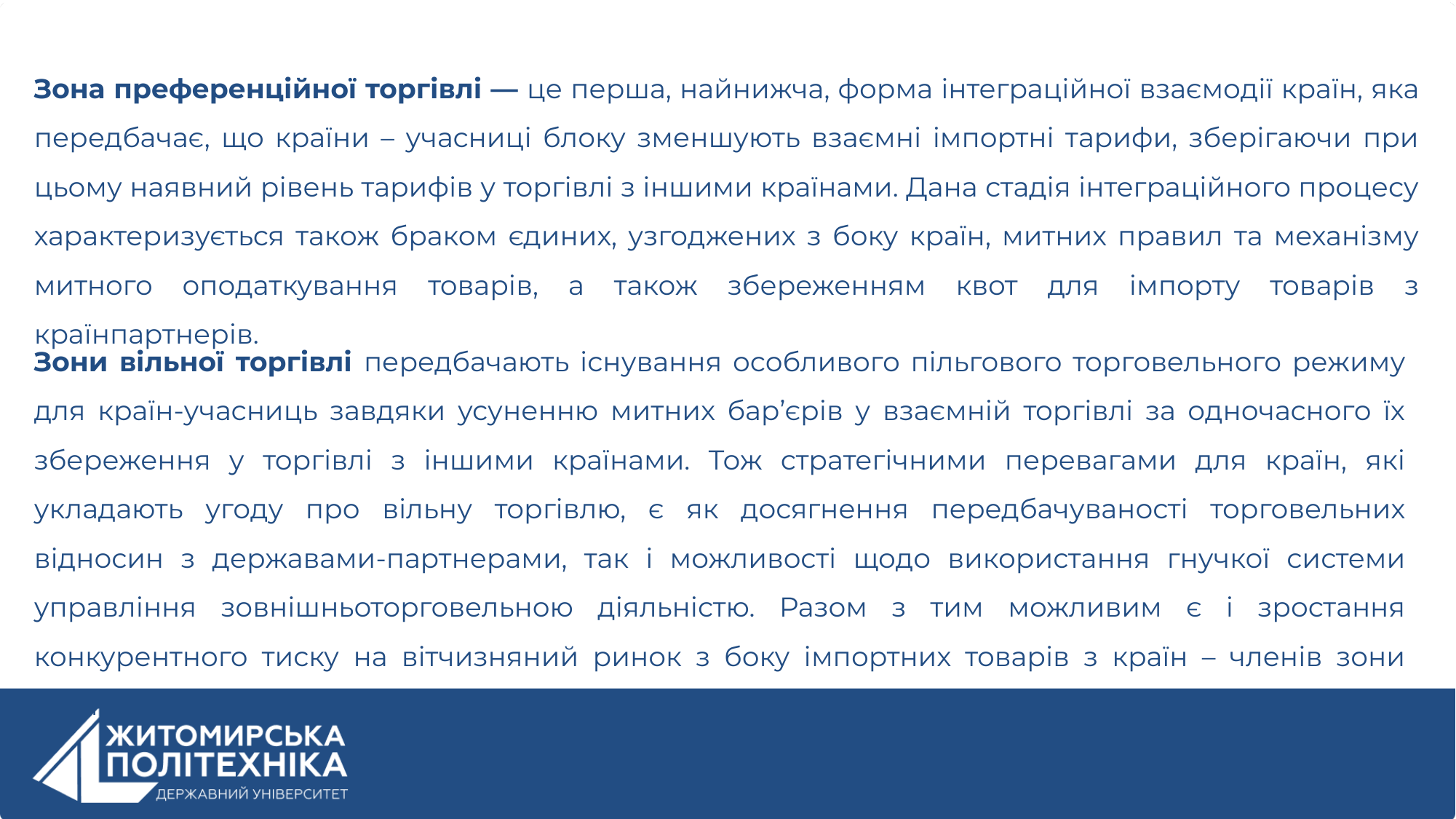

Зона преференційної торгівлі — це перша, найнижча, форма інтеграційної взаємодії країн, яка передбачає, що країни – учасниці блоку зменшують взаємні імпортні тарифи, зберігаючи при цьому наявний рівень тарифів у торгівлі з іншими країнами. Дана стадія інтеграційного процесу характеризується також браком єдиних, узгоджених з боку країн, митних правил та механізму митного оподаткування товарів, а також збереженням квот для імпорту товарів з країнпартнерів.
Зони вільної торгівлі передбачають існування особливого пільгового торговельного режиму для країн-учасниць завдяки усуненню митних бар’єрів у взаємній торгівлі за одночасного їх збереження у торгівлі з іншими країнами. Тож стратегічними перевагами для країн, які укладають угоду про вільну торгівлю, є як досягнення передбачуваності торговельних відносин з державами-партнерами, так і можливості щодо використання гнучкої системи управління зовнішньоторговельною діяльністю. Разом з тим можливим є і зростання конкурентного тиску на вітчизняний ринок з боку імпортних товарів з країн – членів зони вільної торгівлі та, як наслідок, банкрутство підприємств малого та середнього бізнесу.